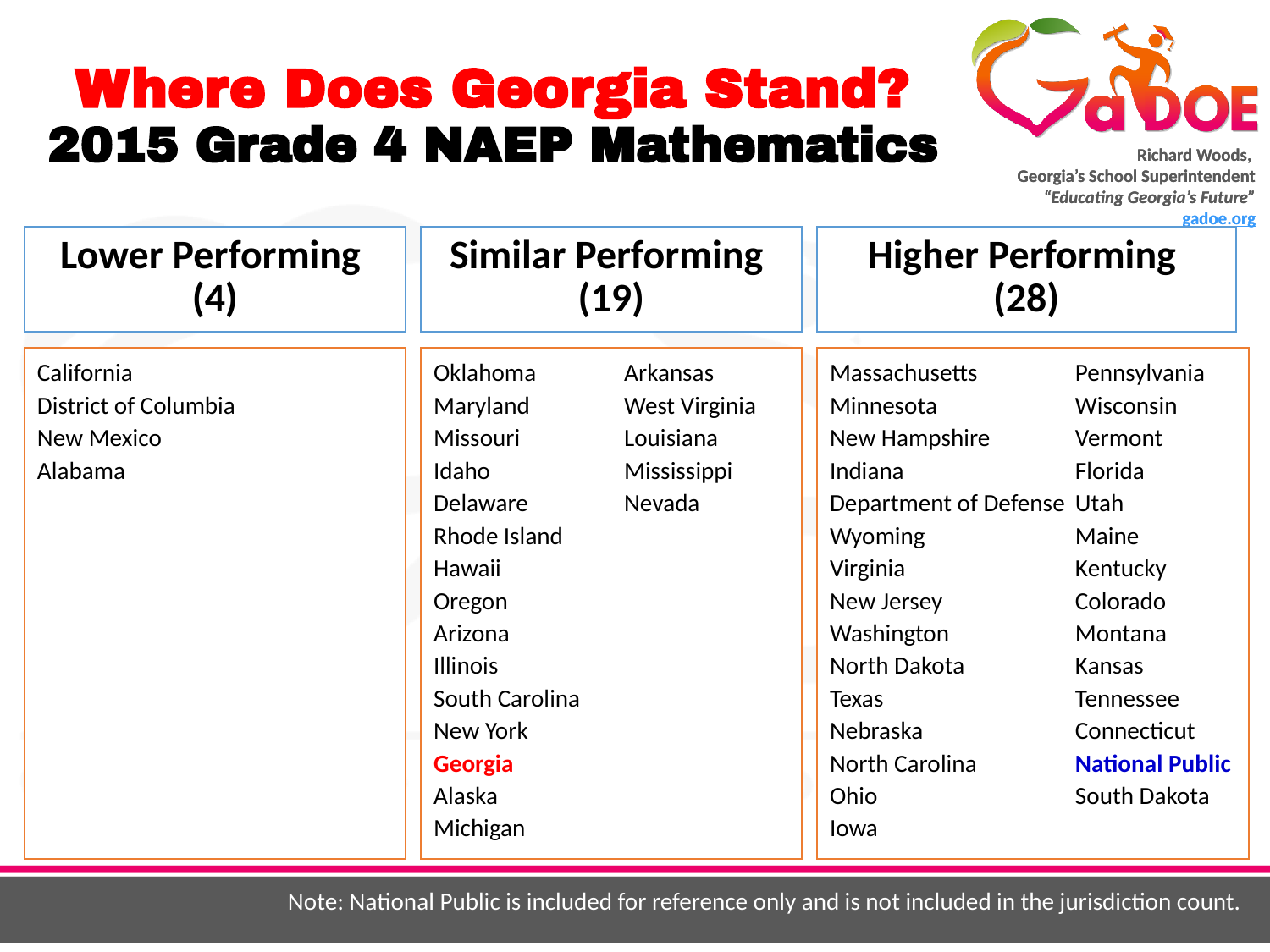

# Where Does Georgia Stand? 2015 Grade 4 NAEP Mathematics
Lower Performing
(4)
Similar Performing
(19)
Higher Performing
(28)
California
District of Columbia
New Mexico
Alabama
Oklahoma	Arkansas
Maryland	West Virginia
Missouri	Louisiana
Idaho	Mississippi
Delaware 	Nevada
Rhode Island
Hawaii
Oregon
Arizona
Illinois
South Carolina
New York
Georgia
Alaska
Michigan
Massachusetts	Pennsylvania
Minnesota	Wisconsin
New Hampshire	Vermont
Indiana	Florida
Department of Defense	Utah
Wyoming	Maine
Virginia	Kentucky
New Jersey	Colorado
Washington	Montana
North Dakota	Kansas
Texas	Tennessee
Nebraska	Connecticut
North Carolina	National Public
Ohio	South Dakota
Iowa
Note: National Public is included for reference only and is not included in the jurisdiction count.